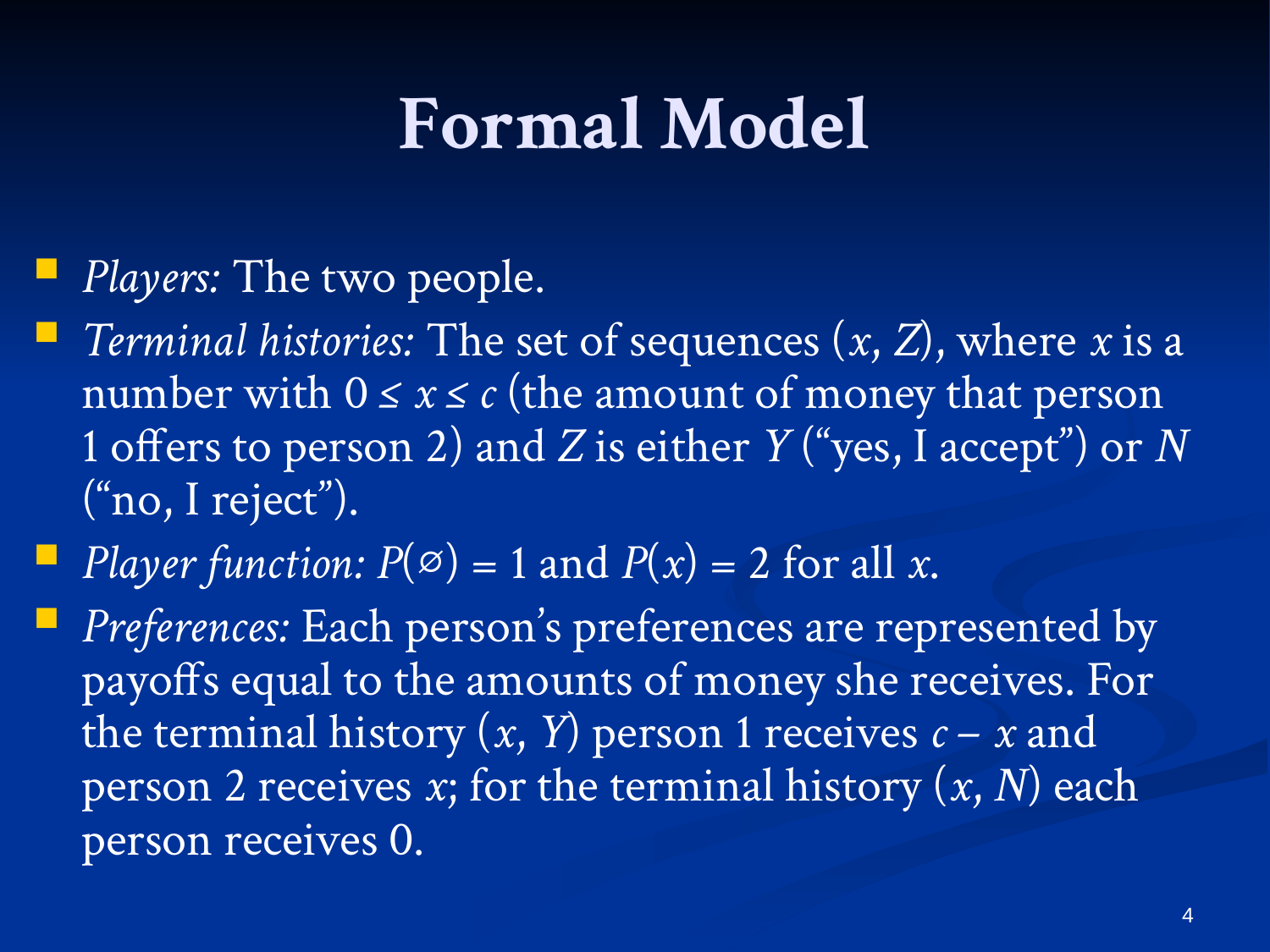

# Formal Model
Players: The two people.
Terminal histories: The set of sequences (x, Z), where x is a number with 0 ≤ x ≤ c (the amount of money that person 1 offers to person 2) and Z is either Y (“yes, I accept”) or N (“no, I reject”).
Player function: P(∅) = 1 and P(x) = 2 for all x.
Preferences: Each person’s preferences are represented by payoffs equal to the amounts of money she receives. For the terminal history (x, Y) person 1 receives c − x and person 2 receives x; for the terminal history (x, N) each person receives 0.

4